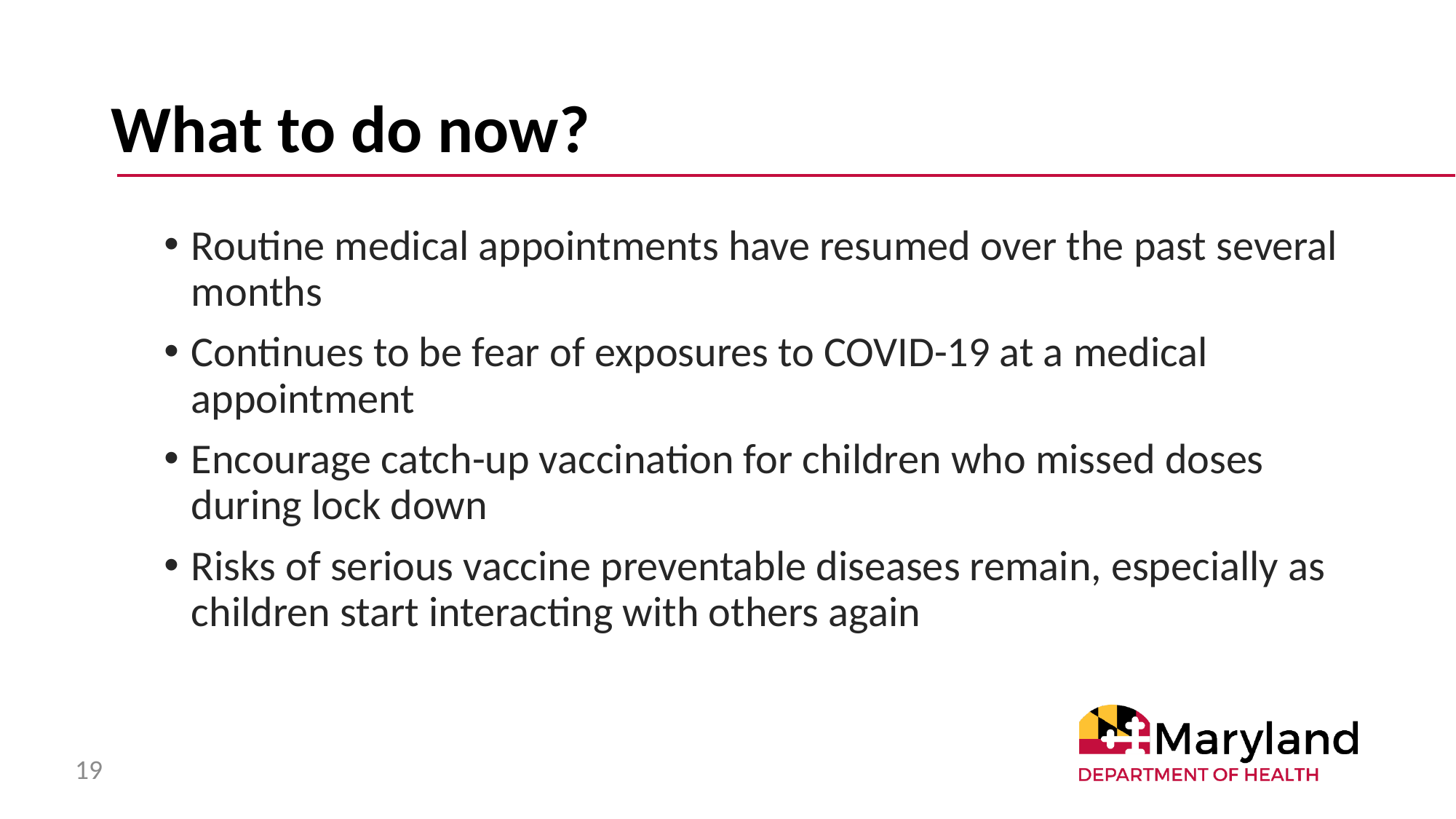

# What to do now?
Routine medical appointments have resumed over the past several months
Continues to be fear of exposures to COVID-19 at a medical appointment
Encourage catch-up vaccination for children who missed doses during lock down
Risks of serious vaccine preventable diseases remain, especially as children start interacting with others again

19